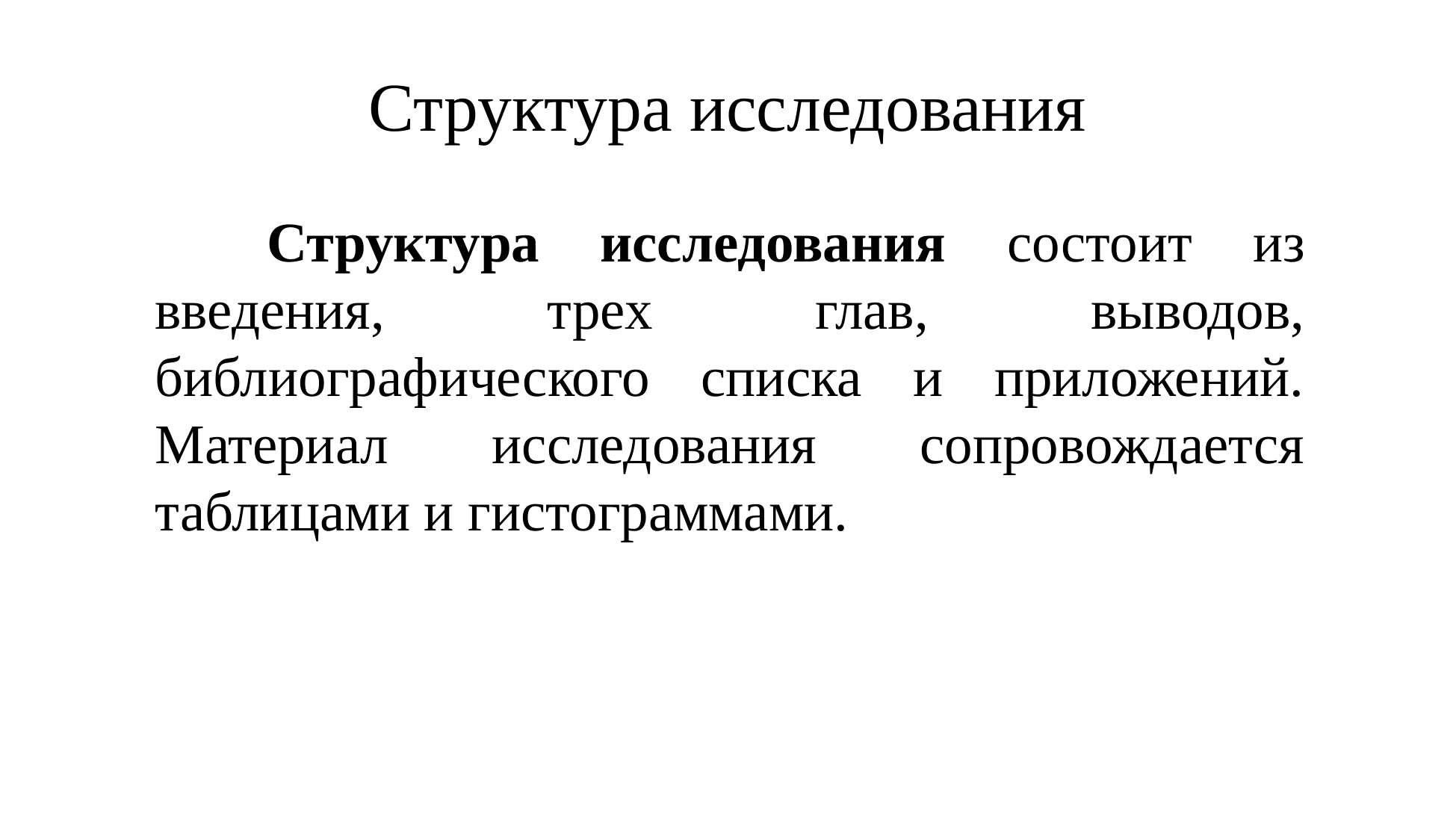

# Структура исследования
		Структура исследования состоит из введения, трех глав, выводов, библиографического списка и приложений. Материал исследования сопровождается таблицами и гистограммами.